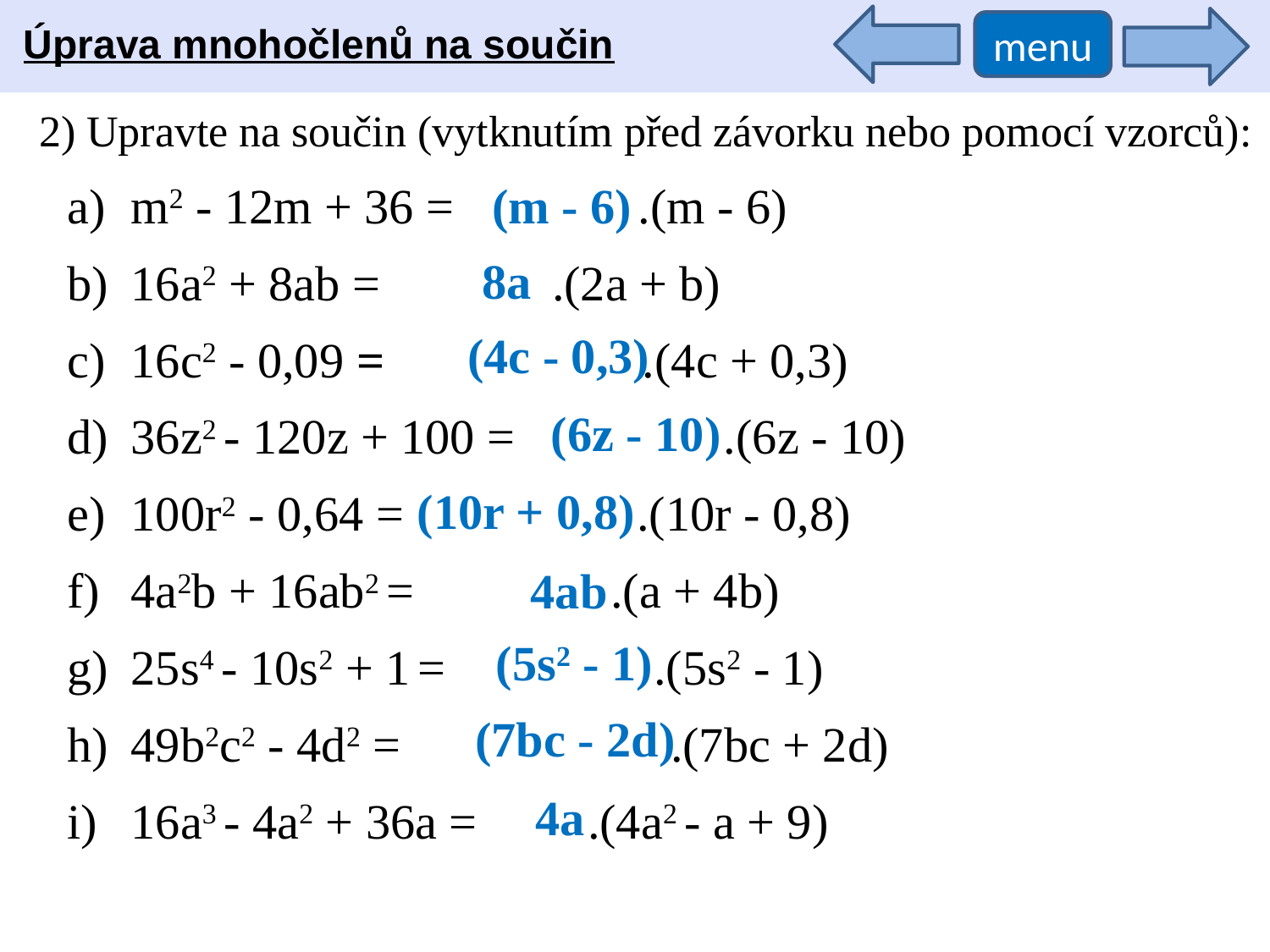

Úprava mnohočlenů na součin
menu
2) Upravte na součin (vytknutím před závorku nebo pomocí vzorců):
m2 - 12m + 36 =               .(m - 6)
16a2 + 8ab =              .(2a + b)
16c2 - 0,09 =                     .(4c + 0,3)
36z2 - 120z + 100 =                 .(6z - 10)
100r2 - 0,64 =                   .(10r - 0,8)
4a2b + 16ab2 =                .(a + 4b)
25s4 - 10s2 + 1 =                 .(5s2 - 1)
49b2c2 - 4d2 =                      .(7bc + 2d)
16a3 - 4a2 + 36a =         .(4a2 - a + 9)
(m - 6)
8a
(4c - 0,3)
(6z - 10)
(10r + 0,8)
4ab
(5s2 - 1)
(7bc - 2d)
4a